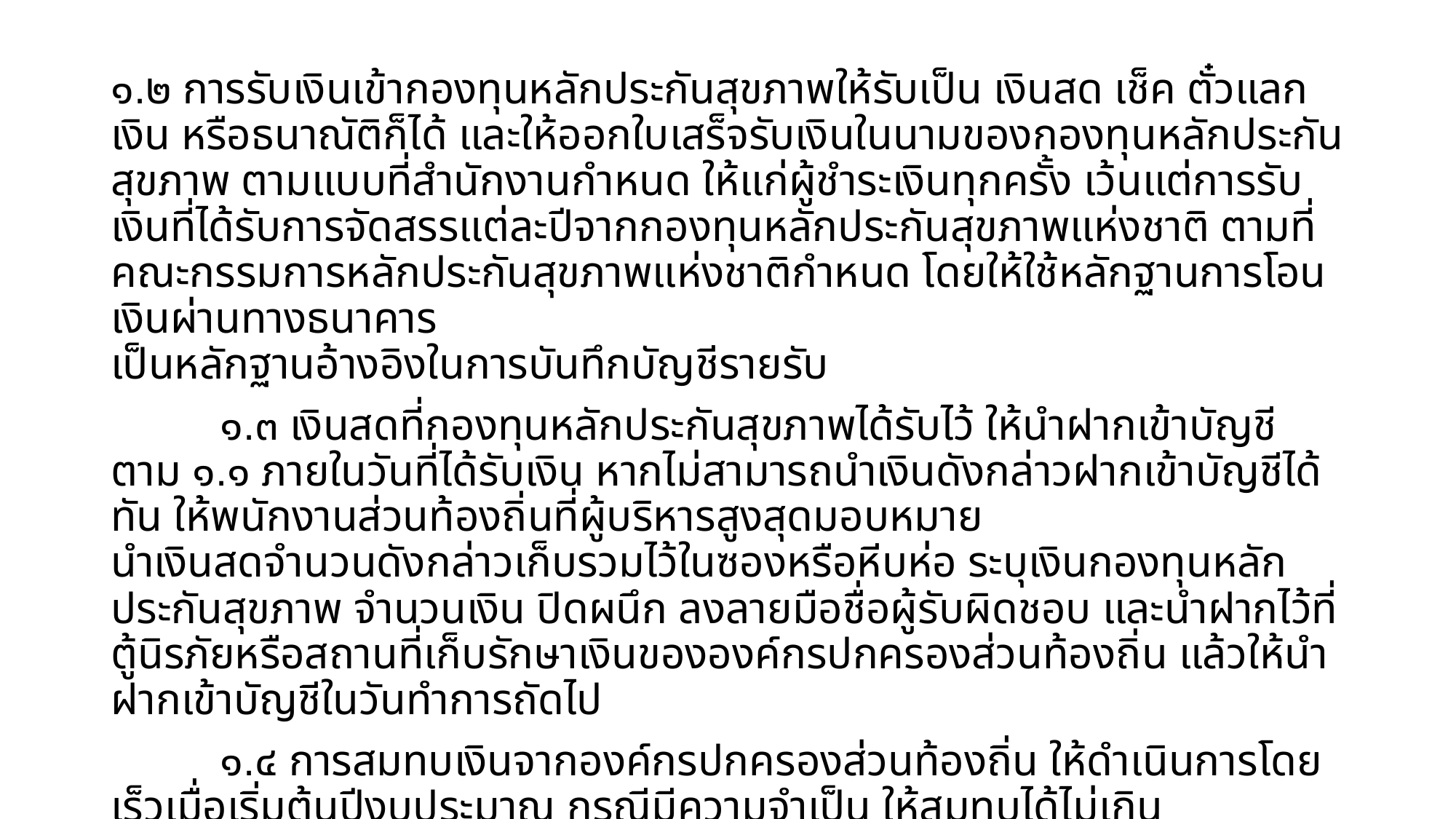

๑.๒ การรับเงินเข้ากองทุนหลักประกันสุขภาพให้รับเป็น เงินสด เช็ค ตั๋วแลกเงิน หรือธนาณัติก็ได้ และให้ออกใบเสร็จรับเงินในนามของกองทุนหลักประกันสุขภาพ ตามแบบที่สำนักงานกำหนด ให้แก่ผู้ชำระเงินทุกครั้ง เว้นแต่การรับเงินที่ได้รับการจัดสรรแต่ละปีจากกองทุนหลักประกันสุขภาพแห่งชาติ ตามที่คณะกรรมการหลักประกันสุขภาพแห่งชาติกำหนด โดยให้ใช้หลักฐานการโอนเงินผ่านทางธนาคาร
เป็นหลักฐานอ้างอิงในการบันทึกบัญชีรายรับ
	๑.๓ เงินสดที่กองทุนหลักประกันสุขภาพได้รับไว้ ให้นำฝากเข้าบัญชีตาม ๑.๑ ภายในวันที่ได้รับเงิน หากไม่สามารถนำเงินดังกล่าวฝากเข้าบัญชีได้ทัน ให้พนักงานส่วนท้องถิ่นที่ผู้บริหารสูงสุดมอบหมาย
นำเงินสดจำนวนดังกล่าวเก็บรวมไว้ในซองหรือหีบห่อ ระบุเงินกองทุนหลักประกันสุขภาพ จำนวนเงิน ปิดผนึก ลงลายมือชื่อผู้รับผิดชอบ และนำฝากไว้ที่ตู้นิรภัยหรือสถานที่เก็บรักษาเงินขององค์กรปกครองส่วนท้องถิ่น แล้วให้นำฝากเข้าบัญชีในวันทำการถัดไป
	๑.๔ การสมทบเงินจากองค์กรปกครองส่วนท้องถิ่น ให้ดำเนินการโดยเร็วเมื่อเริ่มต้นปีงบประมาณ กรณีมีความจำเป็น ให้สมทบได้ไม่เกินปีงบประมาณที่สำนักงานจ่ายเงินสนับสนุน